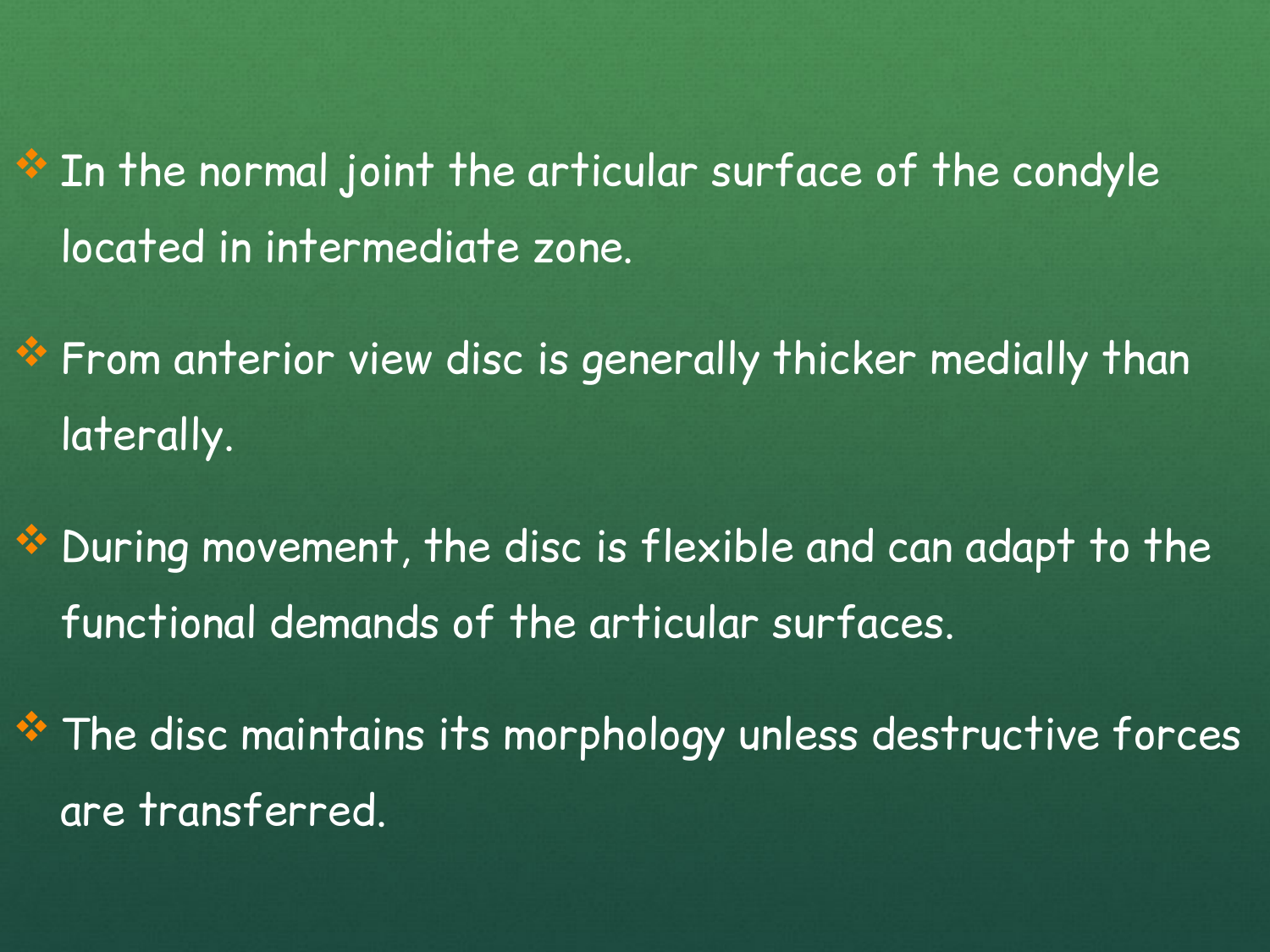

In the normal joint the articular surface of the condyle located in intermediate zone.
From anterior view disc is generally thicker medially than laterally.
During movement, the disc is flexible and can adapt to the functional demands of the articular surfaces.
The disc maintains its morphology unless destructive forces are transferred.